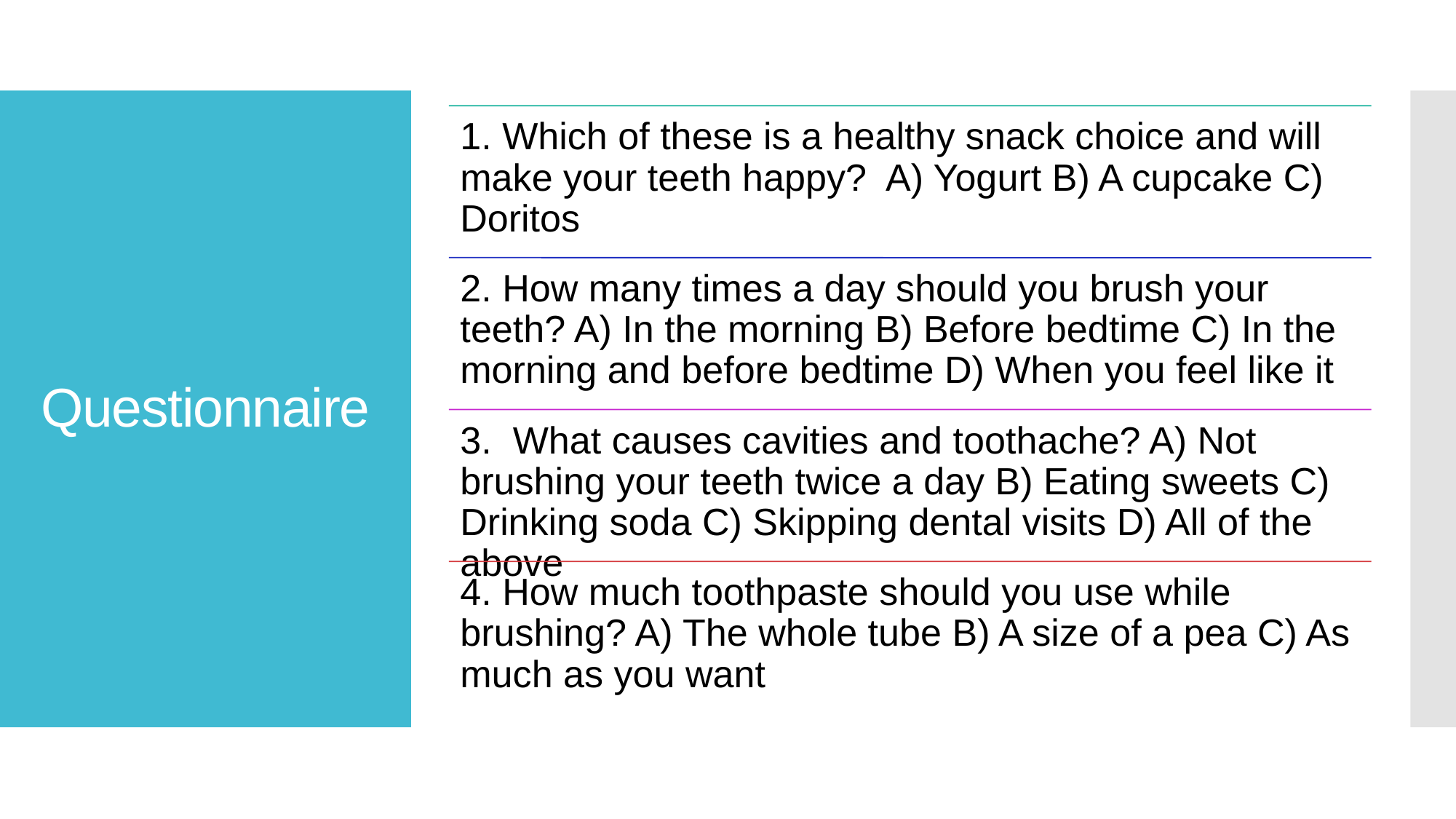

1. Which of these is a healthy snack choice and will make your teeth happy?  A) Yogurt B) A cupcake C) Doritos
2. How many times a day should you brush your teeth? A) In the morning B) Before bedtime C) In the morning and before bedtime D) When you feel like it
3.  What causes cavities and toothache? A) Not brushing your teeth twice a day B) Eating sweets C) Drinking soda C) Skipping dental visits D) All of the above
4. How much toothpaste should you use while brushing? A) The whole tube B) A size of a pea C) As much as you want
# Questionnaire